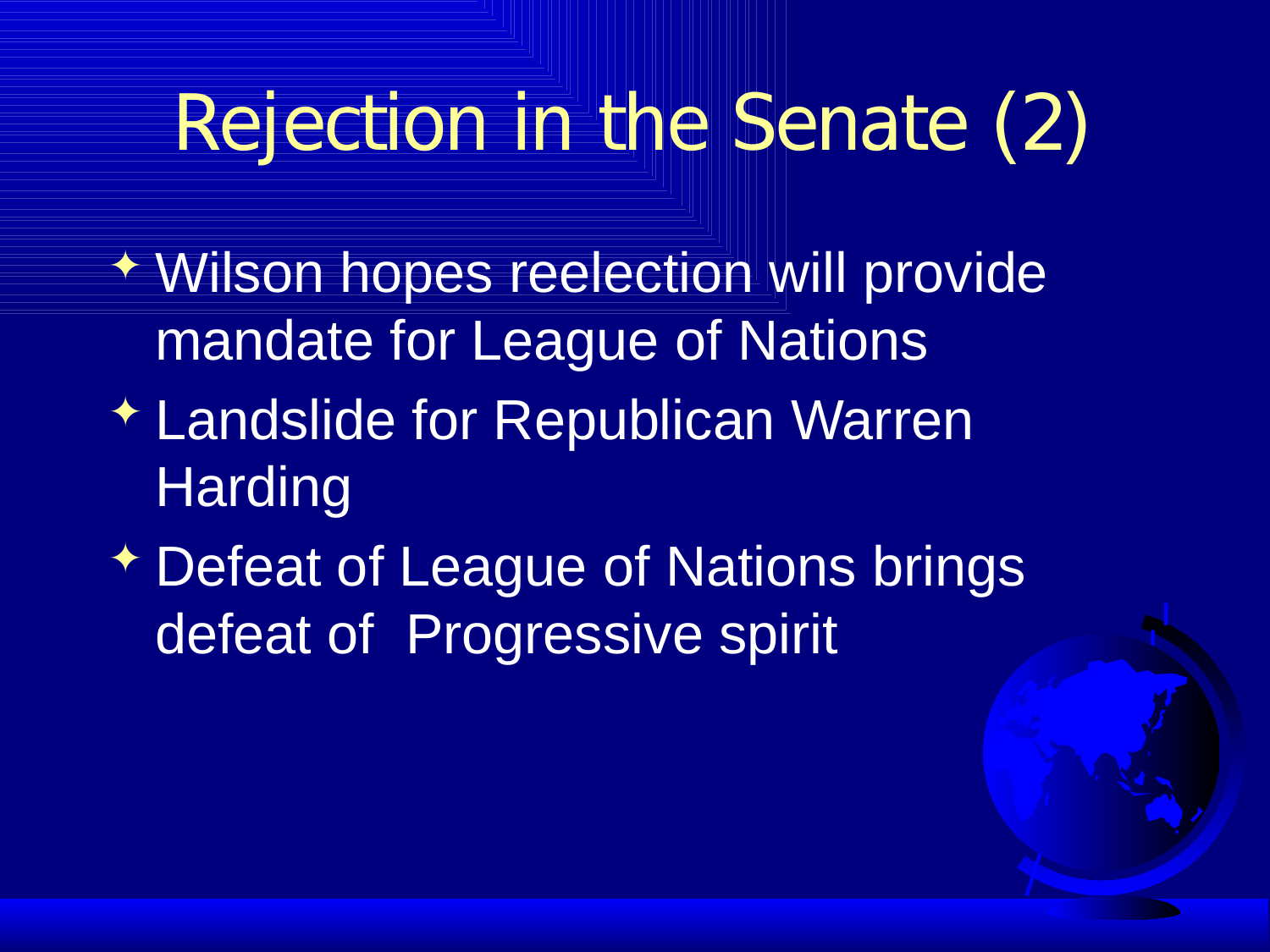

# Rejection in the Senate (2)
Wilson hopes reelection will provide mandate for League of Nations
Landslide for Republican Warren Harding
Defeat of League of Nations brings defeat of  Progressive spirit